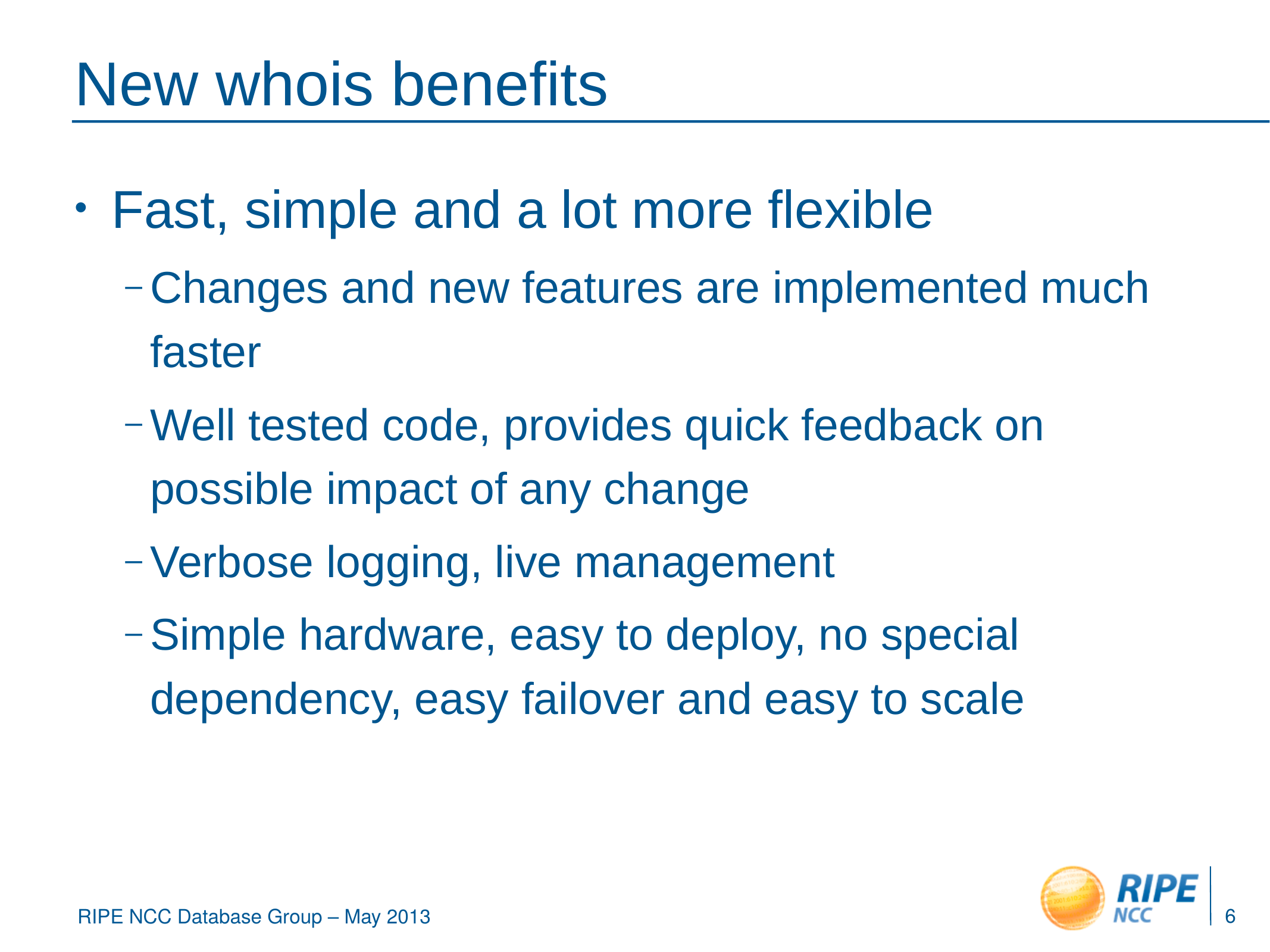

# New whois benefits
Fast, simple and a lot more flexible
Changes and new features are implemented much faster
Well tested code, provides quick feedback on possible impact of any change
Verbose logging, live management
Simple hardware, easy to deploy, no special dependency, easy failover and easy to scale

6